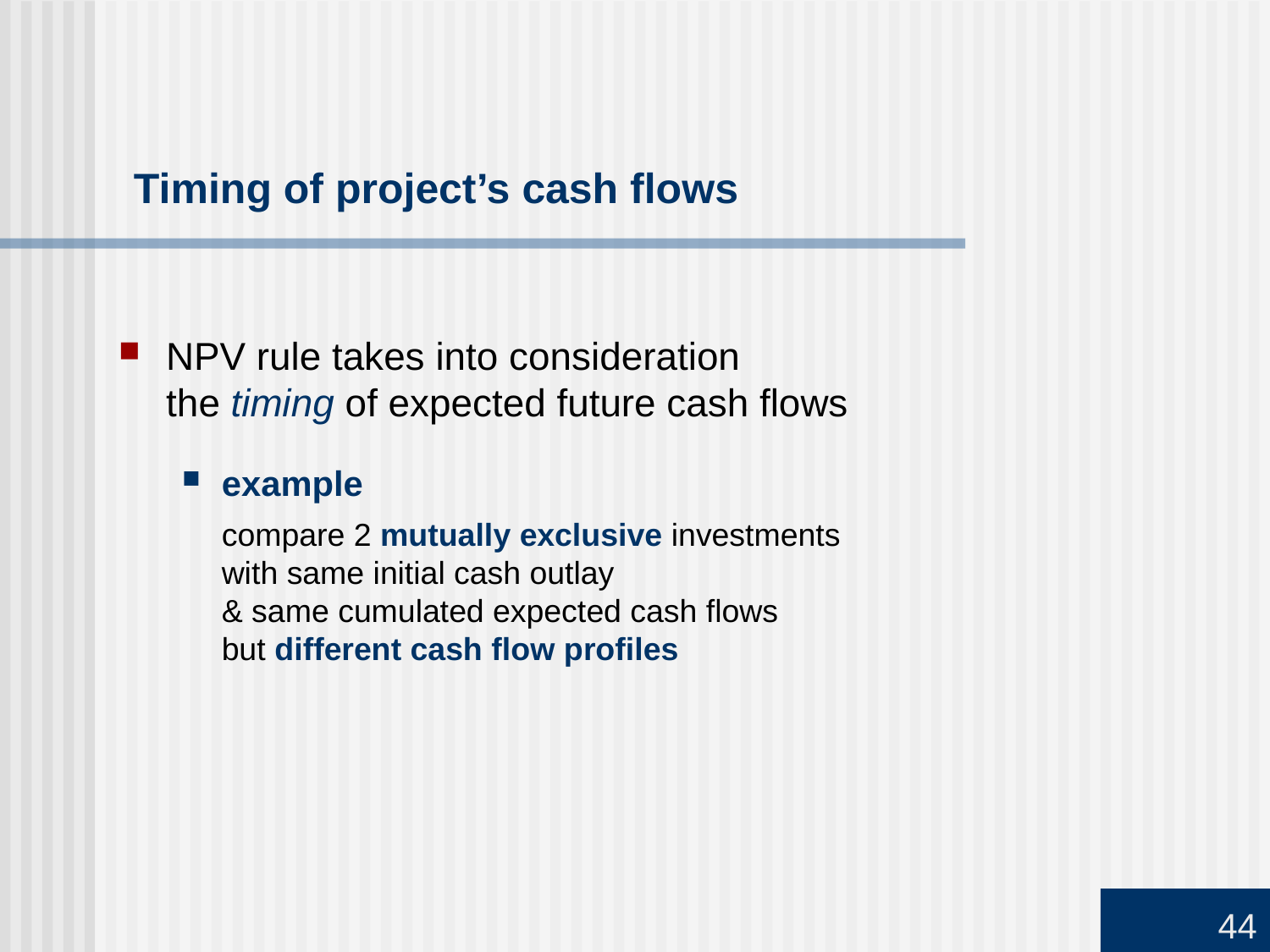

# Timing of project’s cash flows

NPV rule takes into consideration
the timing of expected future cash flows

example
	compare 2 mutually exclusive investments
with same initial cash outlay
& same cumulated expected cash flows
but different cash flow profiles

44